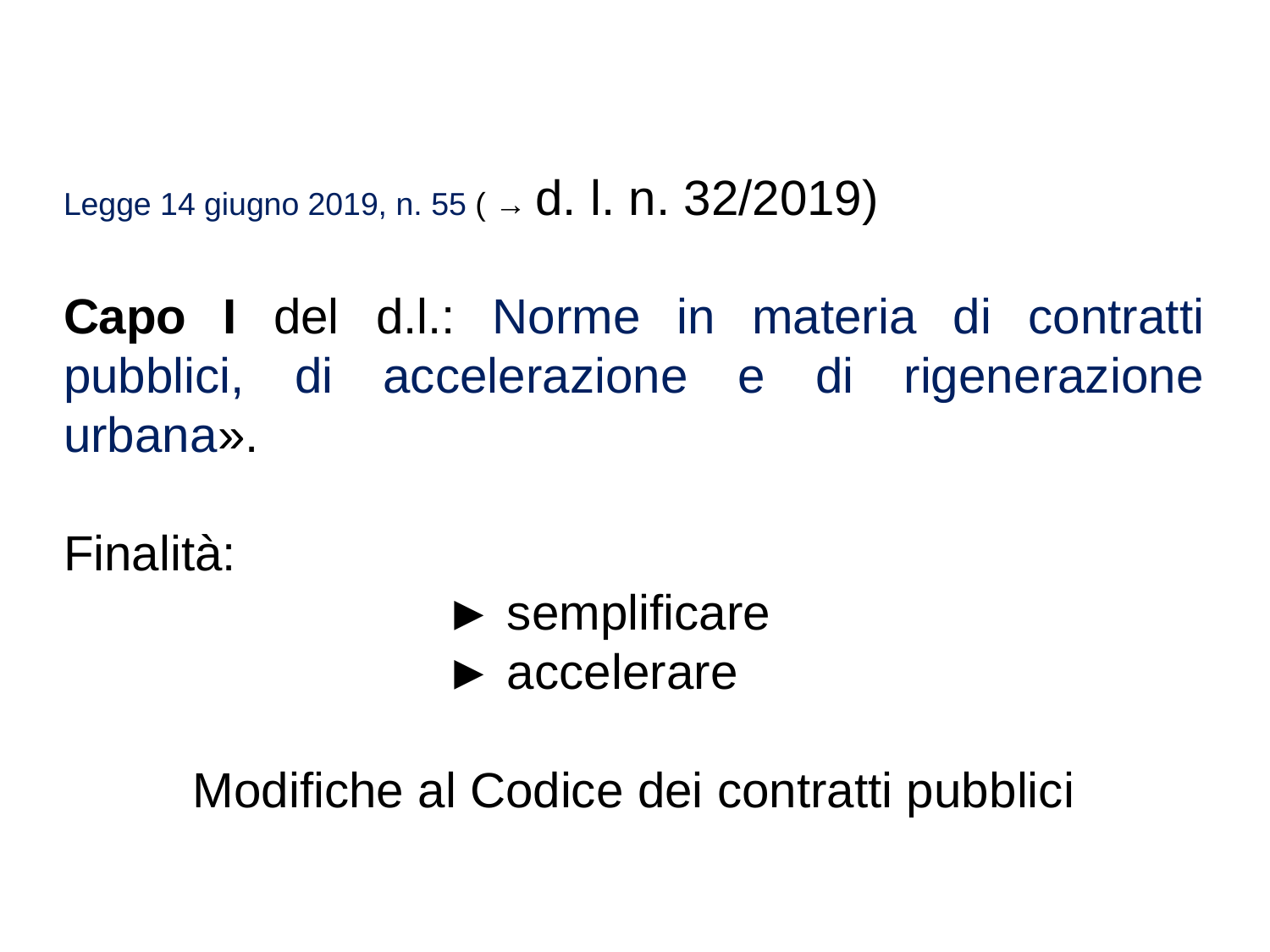

Legge 14 giugno 2019, n. 55 ( → d. l. n. 32/2019)

Capo I del d.l.: Norme in materia di contratti pubblici, di accelerazione e di rigenerazione urbana».

Finalità:
			► semplificare
			► accelerare

Modifiche al Codice dei contratti pubblici